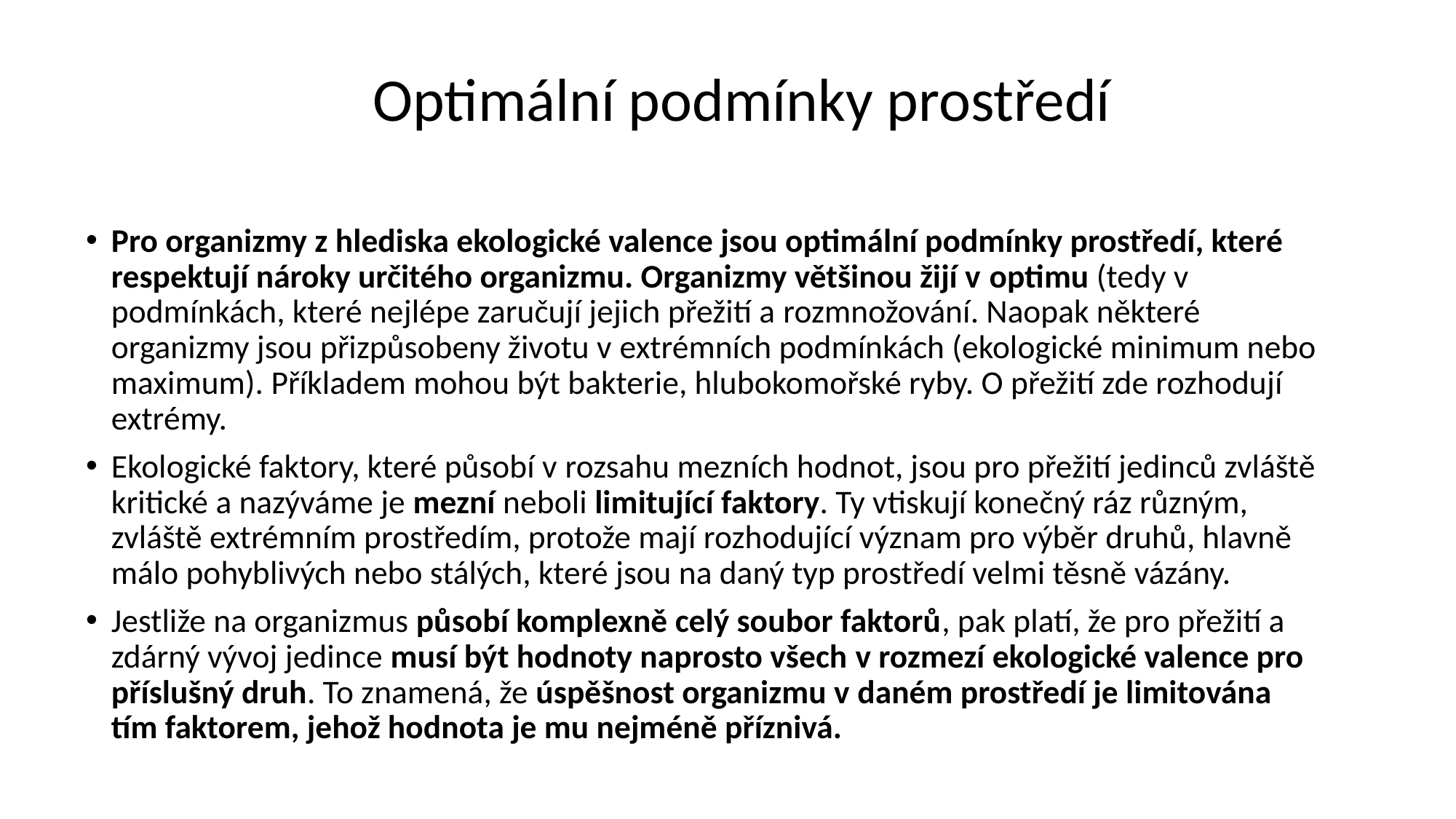

# Optimální podmínky prostředí
Pro organizmy z hlediska ekologické valence jsou optimální podmínky prostředí, které respektují nároky určitého organizmu. Organizmy většinou žijí v optimu (tedy v podmínkách, které nejlépe zaručují jejich přežití a rozmnožování. Naopak některé organizmy jsou přizpůsobeny životu v extrémních podmínkách (ekologické minimum nebo maximum). Příkladem mohou být bakterie, hlubokomořské ryby. O přežití zde rozhodují extrémy.
Ekologické faktory, které působí v rozsahu mezních hodnot, jsou pro přežití jedinců zvláště kritické a nazýváme je mezní neboli limitující faktory. Ty vtiskují konečný ráz různým, zvláště extrémním prostředím, protože mají rozhodující význam pro výběr druhů, hlavně málo pohyblivých nebo stálých, které jsou na daný typ prostředí velmi těsně vázány.
Jestliže na organizmus působí komplexně celý soubor faktorů, pak platí, že pro přežití a zdárný vývoj jedince musí být hodnoty naprosto všech v rozmezí ekologické valence pro příslušný druh. To znamená, že úspěšnost organizmu v daném prostředí je limitována tím faktorem, jehož hodnota je mu nejméně příznivá.